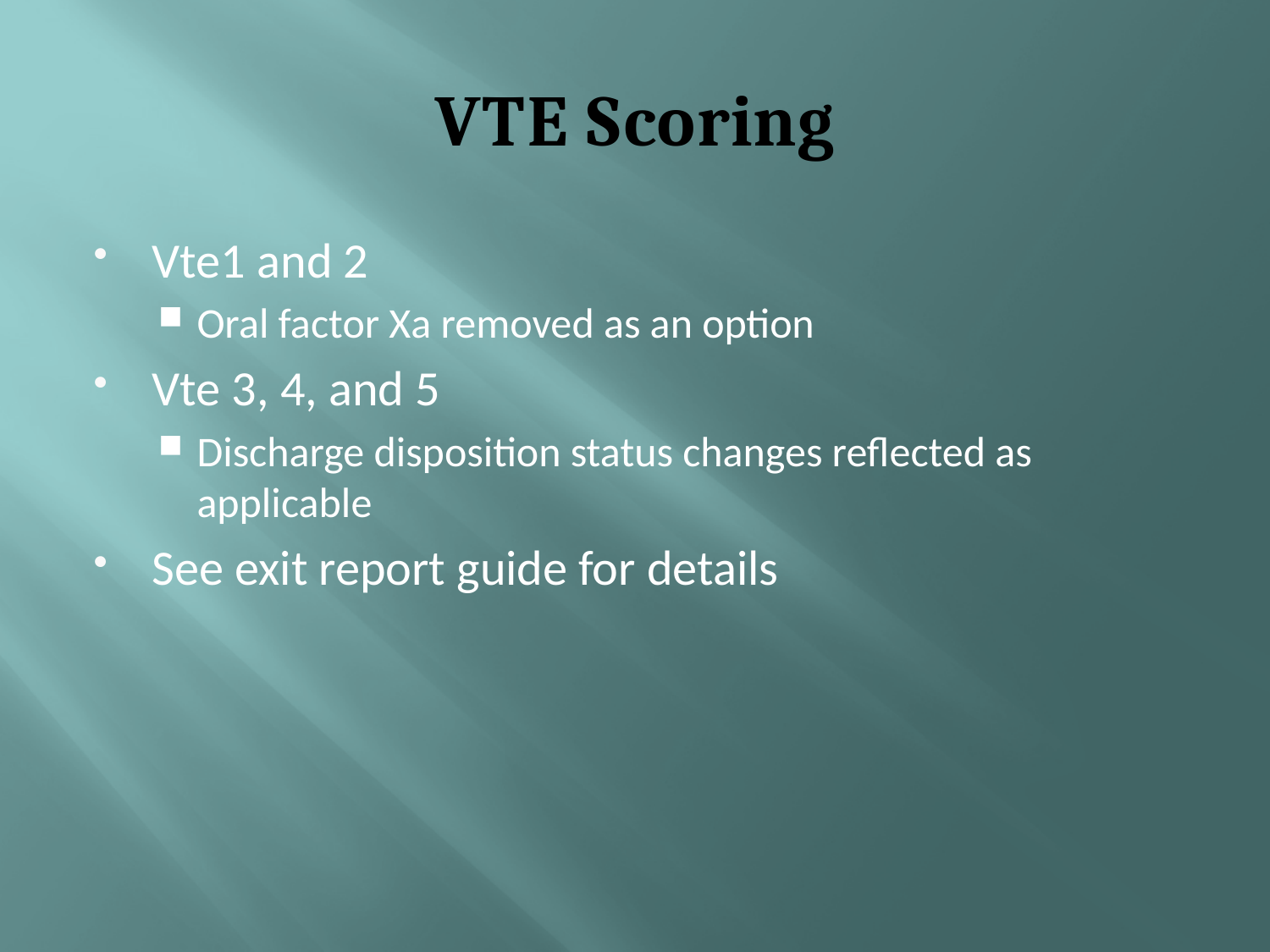

# VTE Scoring
Vte1 and 2
Oral factor Xa removed as an option
Vte 3, 4, and 5
Discharge disposition status changes reflected as applicable
See exit report guide for details